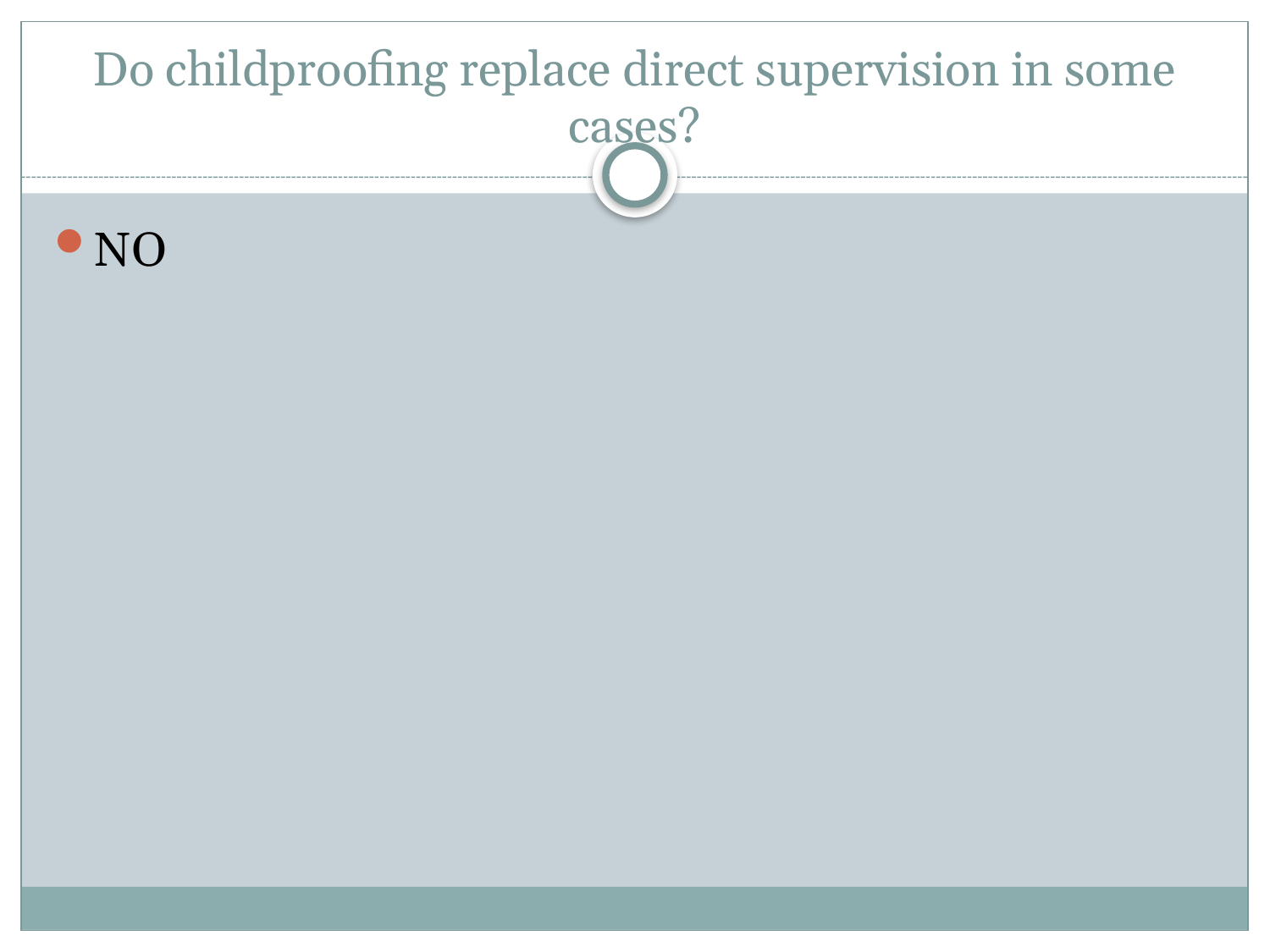

# Do childproofing replace direct supervision in some cases?
NO